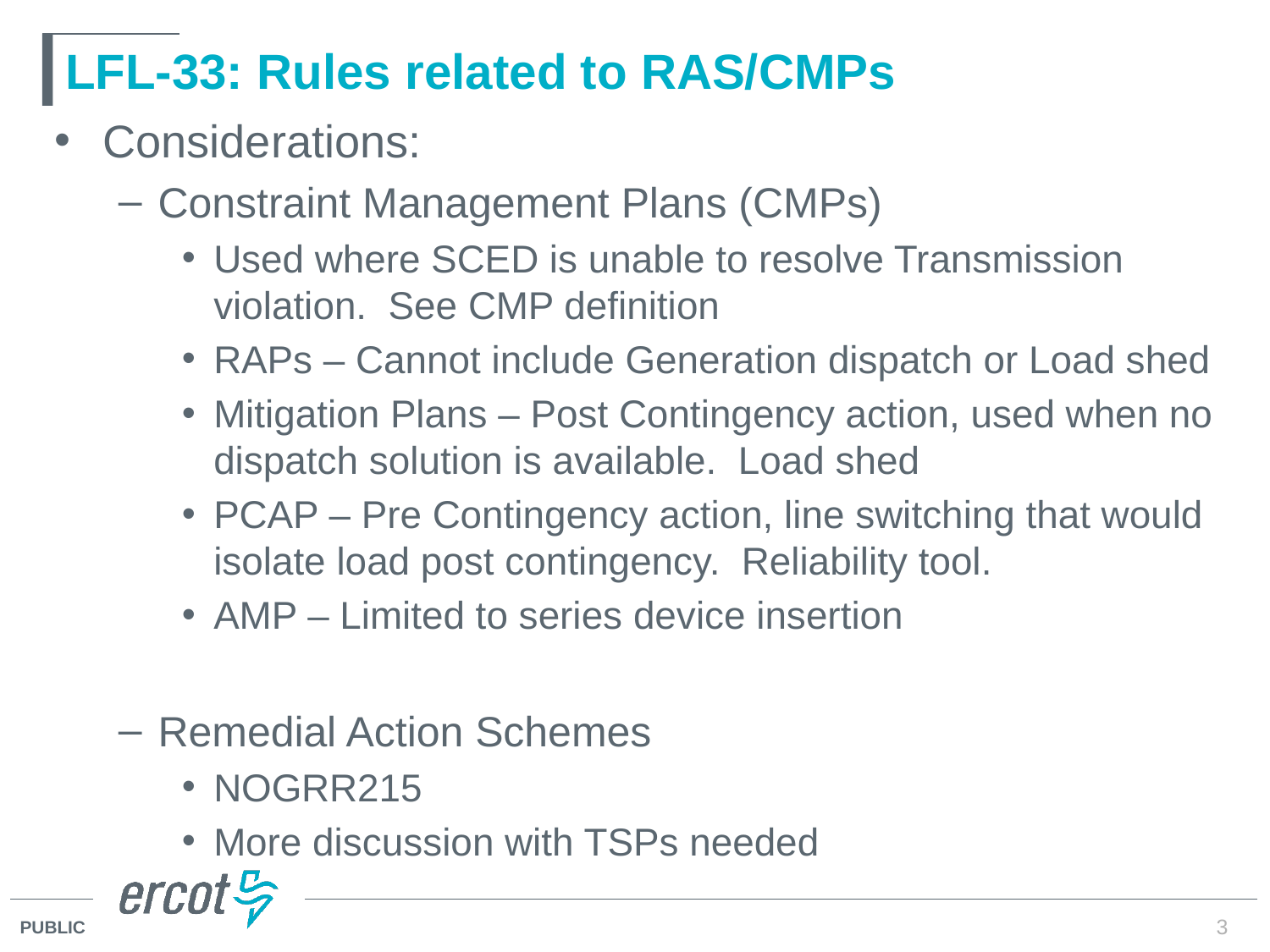

# LFL-33: Rules related to RAS/CMPs
Considerations:
Constraint Management Plans (CMPs)
Used where SCED is unable to resolve Transmission violation.  See CMP definition
RAPs – Cannot include Generation dispatch or Load shed
Mitigation Plans – Post Contingency action, used when no dispatch solution is available.  Load shed
PCAP – Pre Contingency action, line switching that would isolate load post contingency.  Reliability tool.
AMP – Limited to series device insertion

Remedial Action Schemes
NOGRR215
More discussion with TSPs needed
3